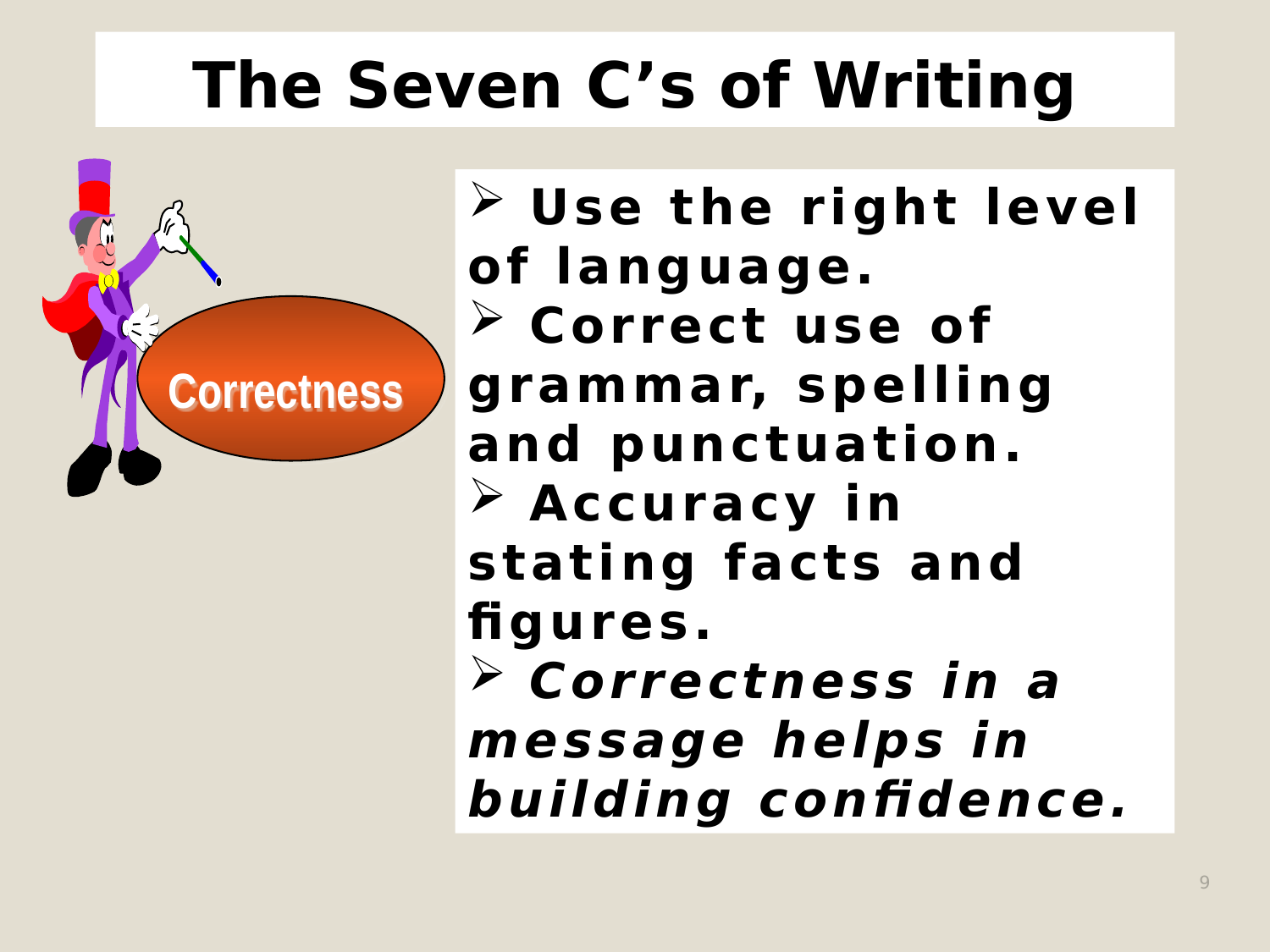

# The Seven C’s of Writing

 Use the right level of language.
 Correct use of grammar, spelling and punctuation.
 Accuracy in stating facts and figures.
 Correctness in a message helps in building confidence.

Correctness

9